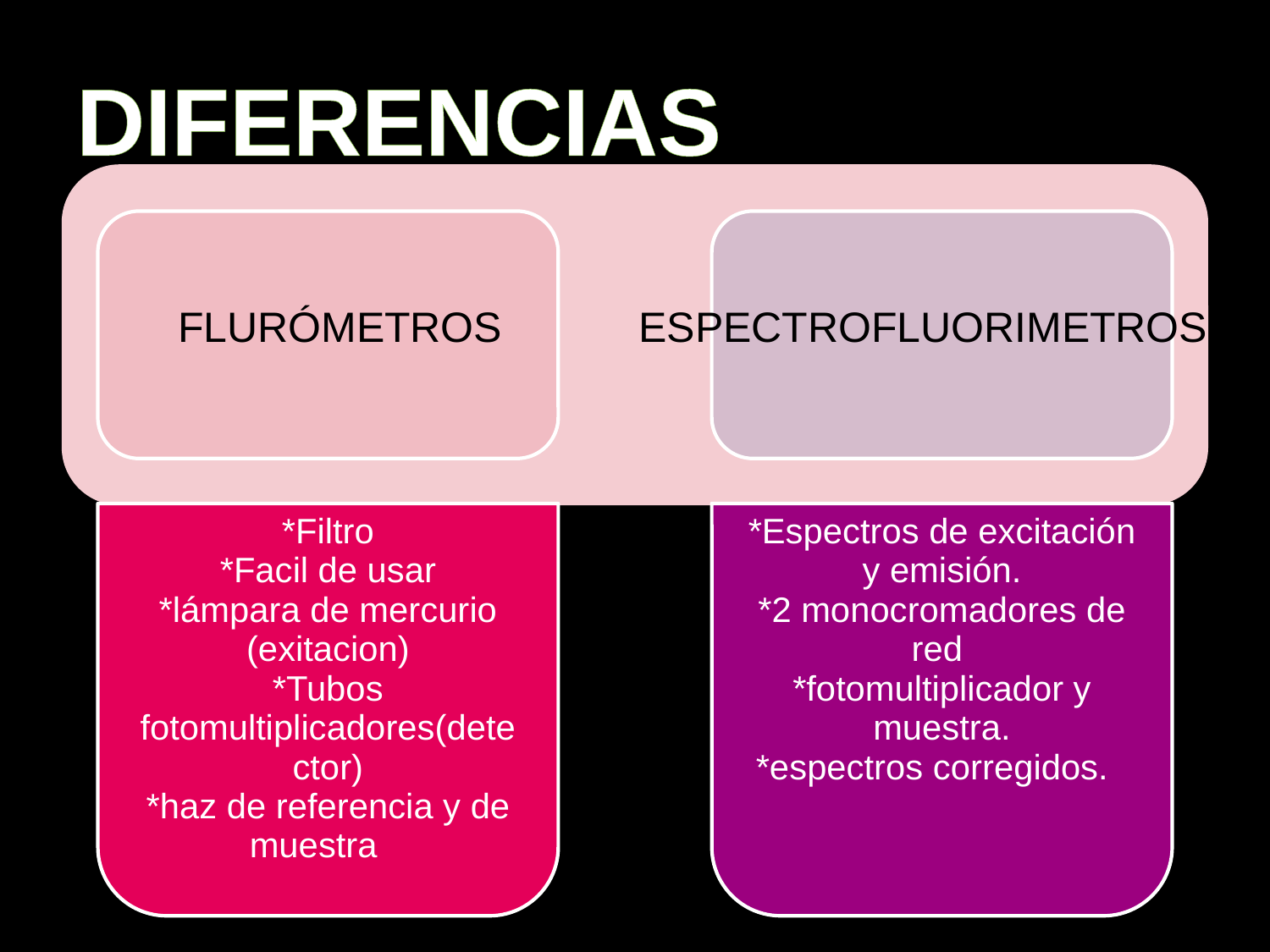

# DIFERENCIAS
*Filtro
*Facil de usar
*lámpara de mercurio (exitacion)
*Tubos fotomultiplicadores(detector)
*haz de referencia y de muestra
*Espectros de excitación y emisión.
*2 monocromadores de red
*fotomultiplicador y muestra.
*espectros corregidos.
FLURÓMETROS
ESPECTROFLUORIMETROS